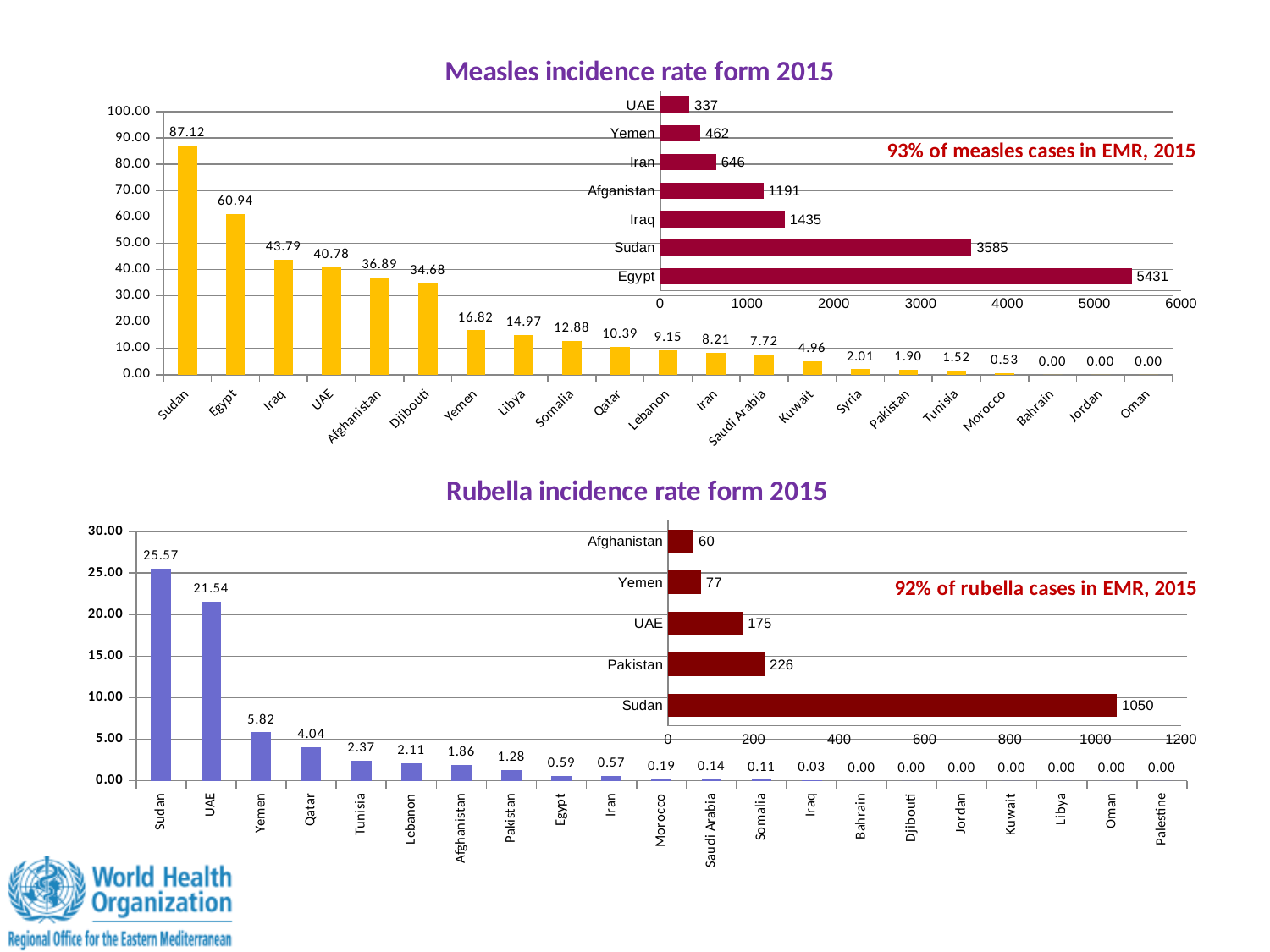

### Chart: Measles incidence rate form 2015

| Category | incidencerate |
|---|---|
| Sudan | 87.12208487013083 |
| Egypt | 60.93988398823455 |
| Iraq | 43.78968910825533 |
| UAE | 40.77928363988384 |
| Afghanistan | 36.89308208246115 |
| Djibouti | 34.6820809248555 |
| Yemen | 16.82113174083941 |
| Libya | 14.96902959394357 |
| Somalia | 12.87652333869855 |
| Qatar | 10.3866128101558 |
| Lebanon | 9.148486980999296 |
| Iran | 8.210462365960389 |
| Saudi Arabia | 7.717789681420919 |
| Kuwait | 4.955947136563877 |
| Syria | 2.008646822842975 |
| Pakistan | 1.902879728966685 |
| Tunisia | 1.516731443738743 |
| Morocco | 0.527213521476198 |
| Bahrain | 0.0 |
| Jordan | 0.0 |
| Oman | 0.0 |

### Chart

| Category |  |
|---|---|
| Egypt | 5431.0 |
| Sudan | 3585.0 |
| Iraq | 1435.0 |
| Afganistan | 1191.0 |
| Iran | 646.0 |
| Yemen | 462.0 |
| UAE | 337.0 |

### Chart: Rubella incidence rate form 2015

| Category | Rubella incidencerate |
|---|---|
| Sudan | 25.56553229661859 |
| UAE | 21.53920619554695 |
| Yemen | 5.822699448752104 |
| Qatar | 4.03923831506059 |
| Tunisia | 2.369892880841786 |
| Lebanon | 2.11118930330753 |
| Afghanistan | 1.858593555791494 |
| Pakistan | 1.276115189158668 |
| Egypt | 0.594699659616356 |
| Iran | 0.571936232922937 |
| Morocco | 0.186075360521011 |
| Saudi Arabia | 0.140964195094446 |
| Somalia | 0.114968958381237 |
| Iraq | 0.0300960062599693 |
| Bahrain | 0.0 |
| Djibouti | 0.0 |
| Jordan | 0.0 |
| Kuwait | 0.0 |
| Libya | 0.0 |
| Oman | 0.0 |
| Palestine | 0.0 |

### Chart

| Category |  |
|---|---|
| Sudan | 1050.0 |
| Pakistan | 226.0 |
| UAE | 175.0 |
| Yemen | 77.0 |
| Afghanistan | 60.0 |